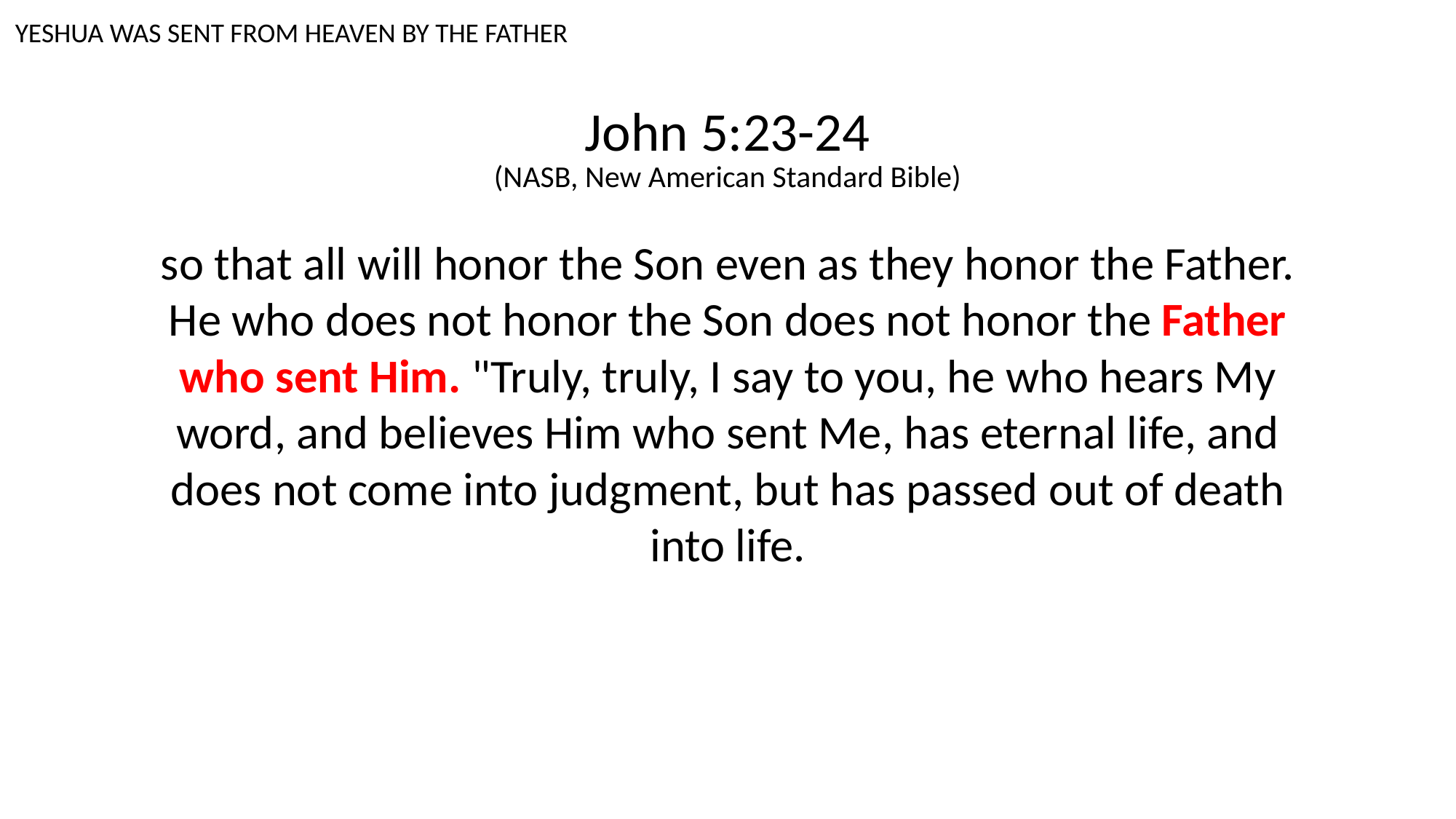

YESHUA WAS SENT FROM HEAVEN BY THE FATHER
John 5:23-24
(NASB, New American Standard Bible)
so that all will honor the Son even as they honor the Father. He who does not honor the Son does not honor the Father who sent Him. "Truly, truly, I say to you, he who hears My word, and believes Him who sent Me, has eternal life, and does not come into judgment, but has passed out of death into life.